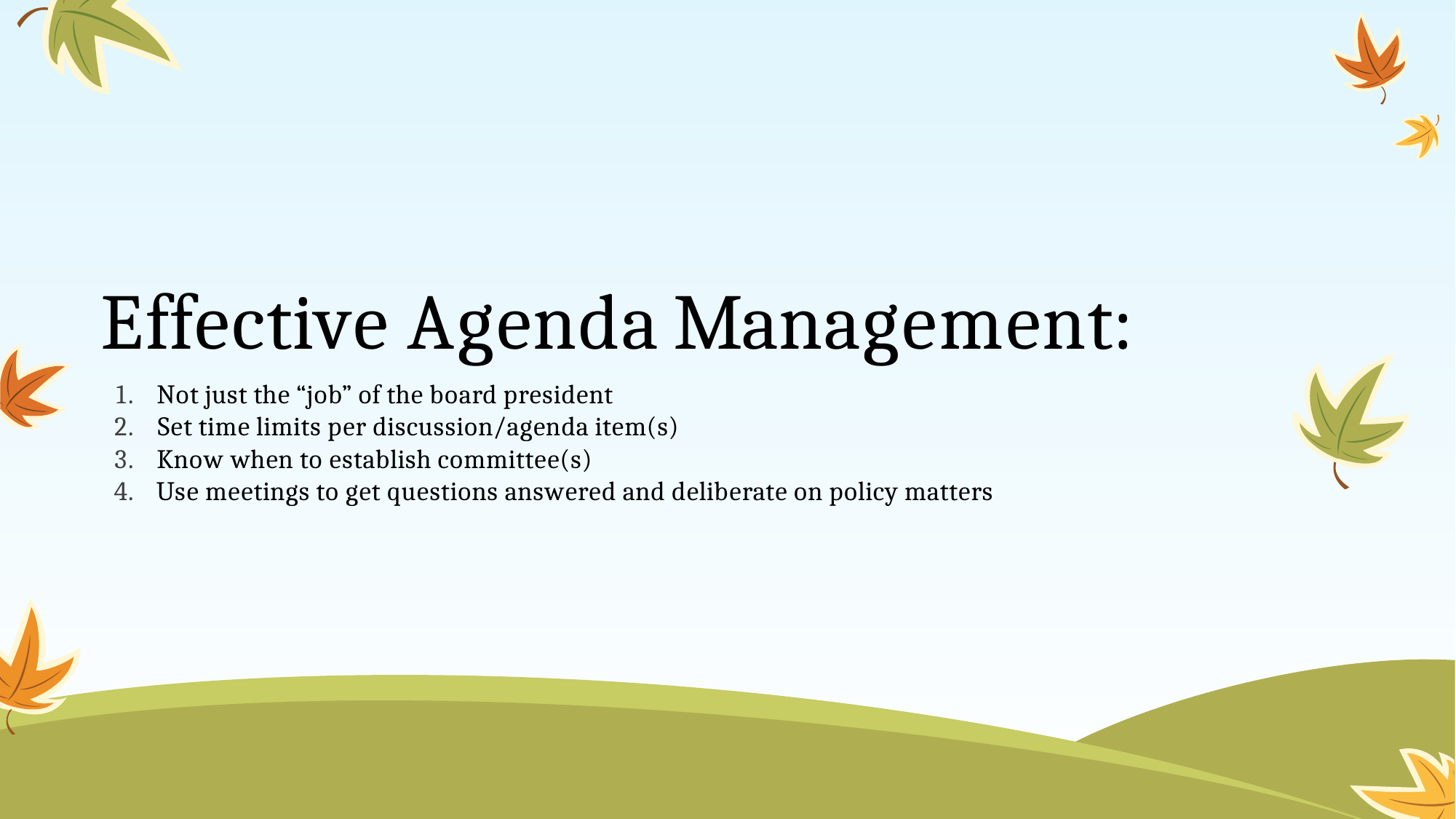

# Effective Agenda Management:
Not just the “job” of the board president
Set time limits per discussion/agenda item(s)
Know when to establish committee(s)
Use meetings to get questions answered and deliberate on policy matters